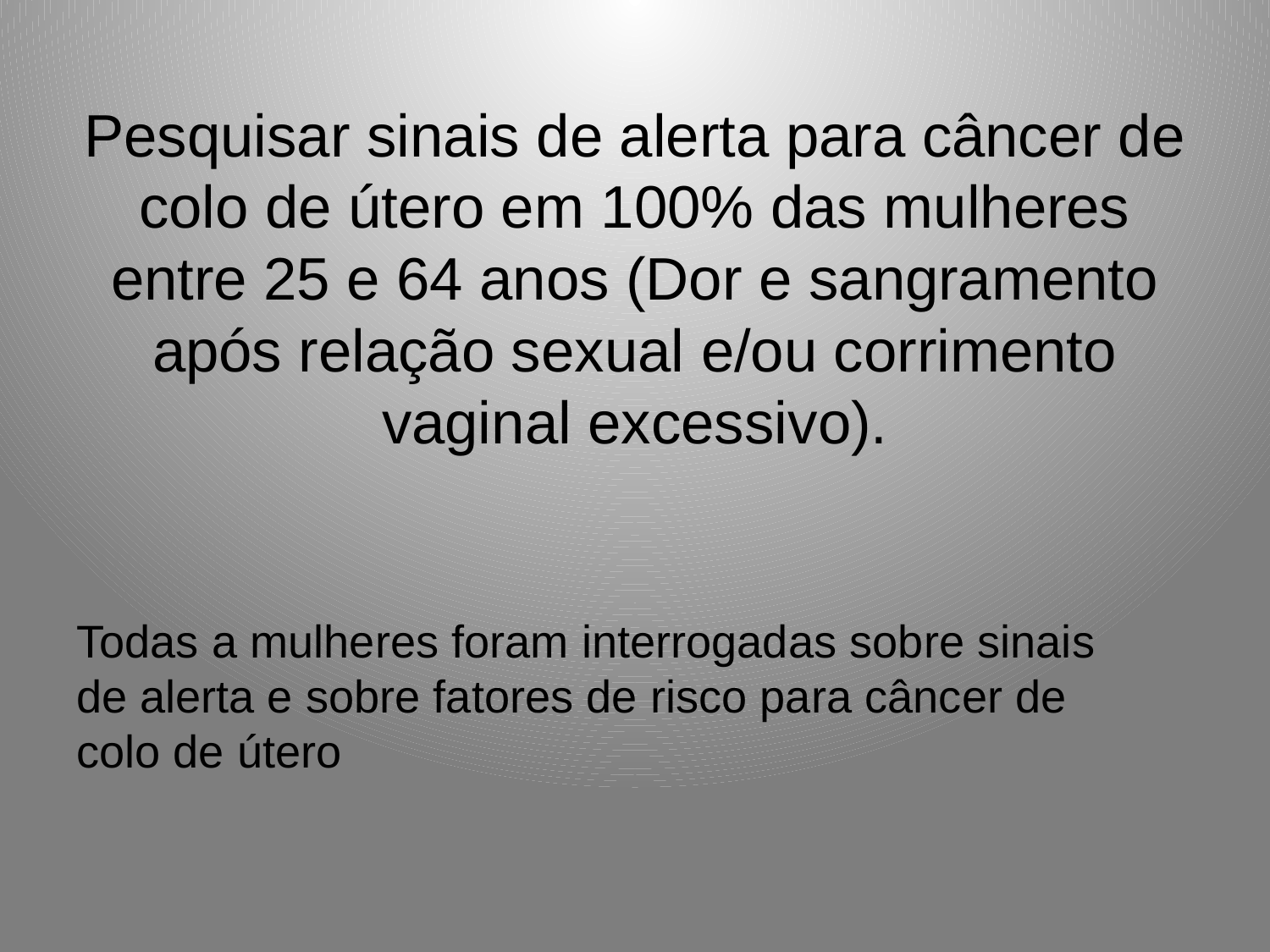

# Pesquisar sinais de alerta para câncer de colo de útero em 100% das mulheres entre 25 e 64 anos (Dor e sangramento após relação sexual e/ou corrimento vaginal excessivo).
Todas a mulheres foram interrogadas sobre sinais de alerta e sobre fatores de risco para câncer de colo de útero